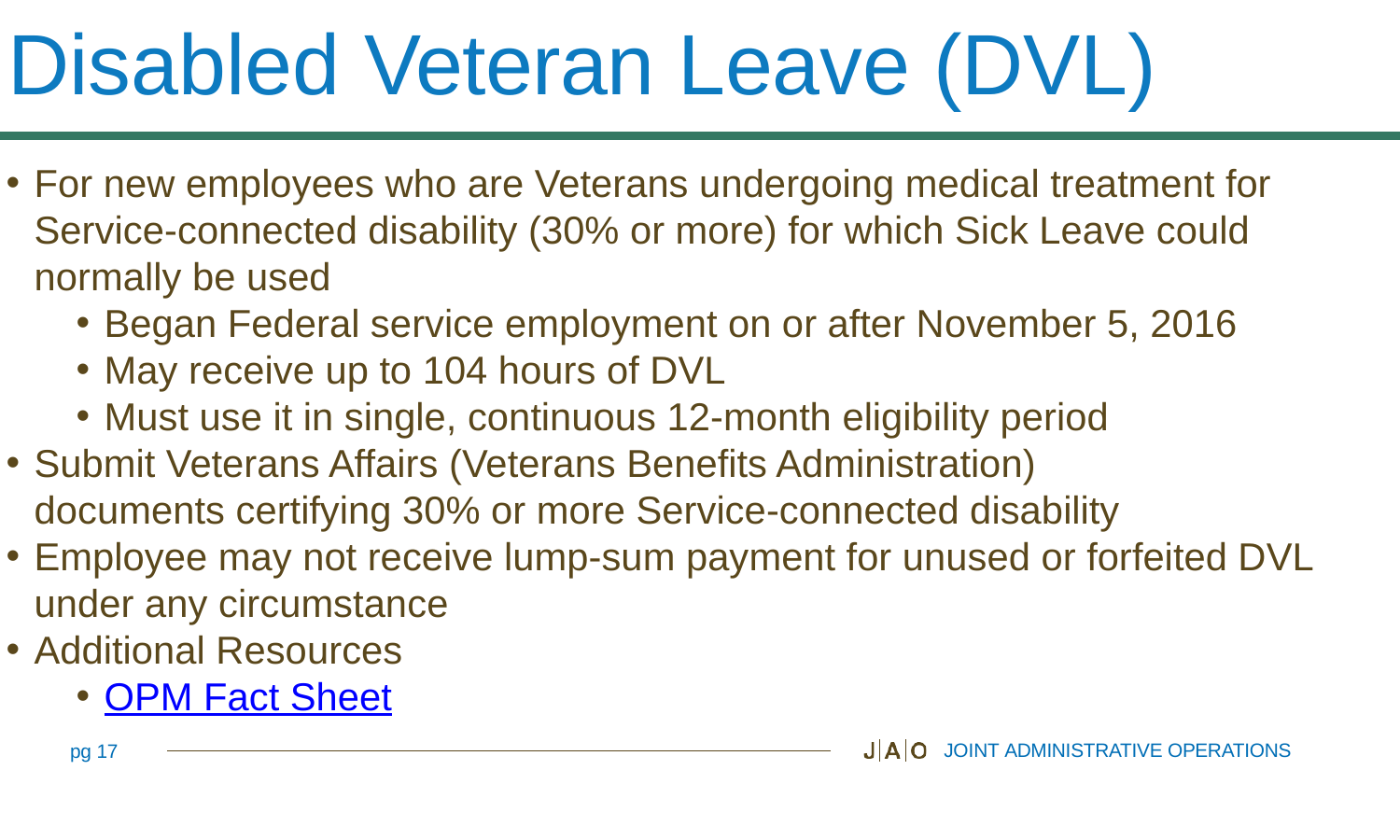

# Disabled Veteran Leave (DVL)

For new employees who are Veterans undergoing medical treatment for Service-connected disability (30% or more) for which Sick Leave could normally be used
Began Federal service employment on or after November 5, 2016
May receive up to 104 hours of DVL
Must use it in single, continuous 12-month eligibility period
Submit Veterans Affairs (Veterans Benefits Administration) documents certifying 30% or more Service-connected disability
Employee may not receive lump-sum payment for unused or forfeited DVL under any circumstance
Additional Resources
OPM Fact Sheet
JOINT ADMINISTRATIVE OPERATIONS
pg 17